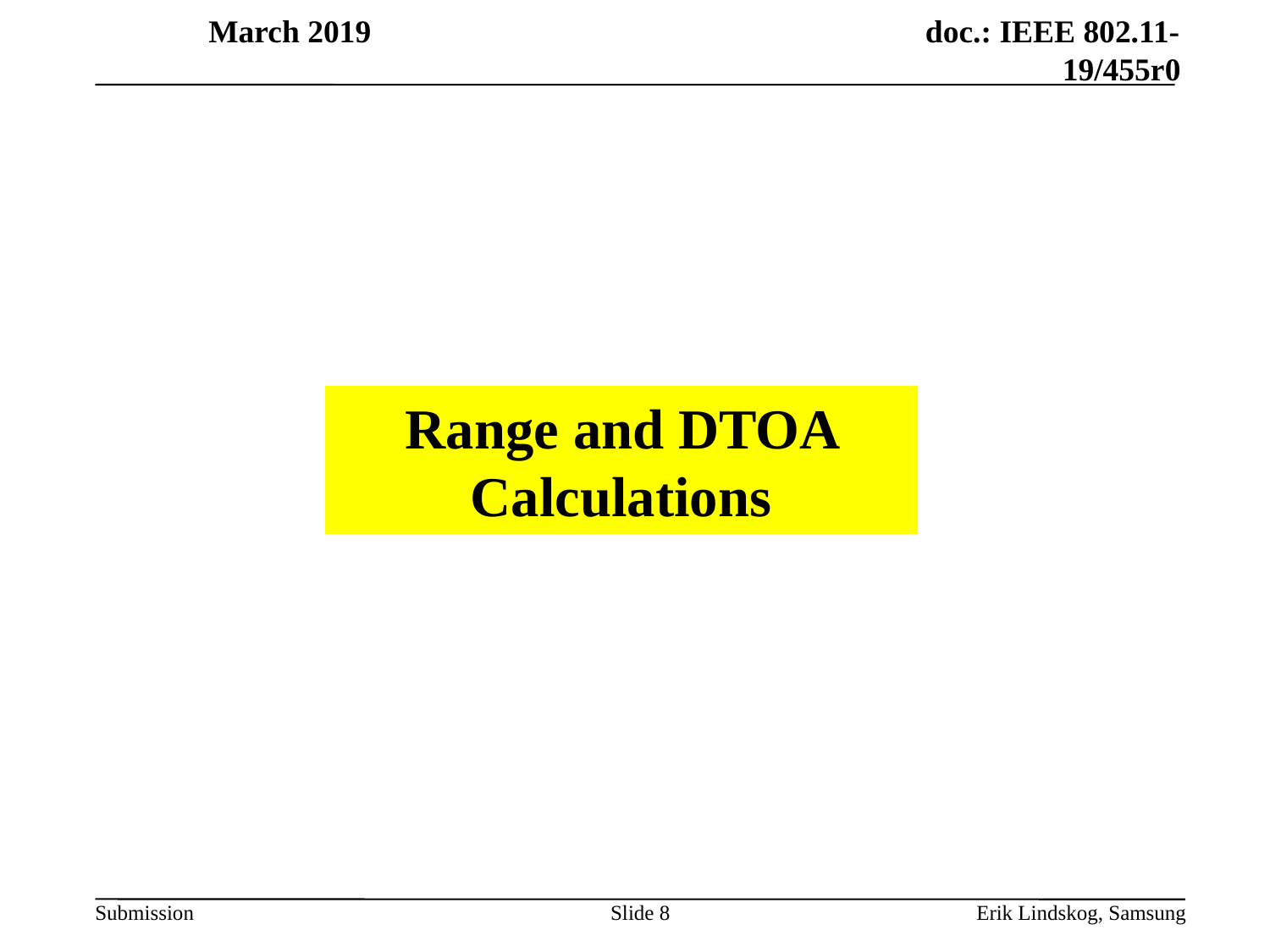

Range and DTOA Calculations
Slide 8
Erik Lindskog, Samsung